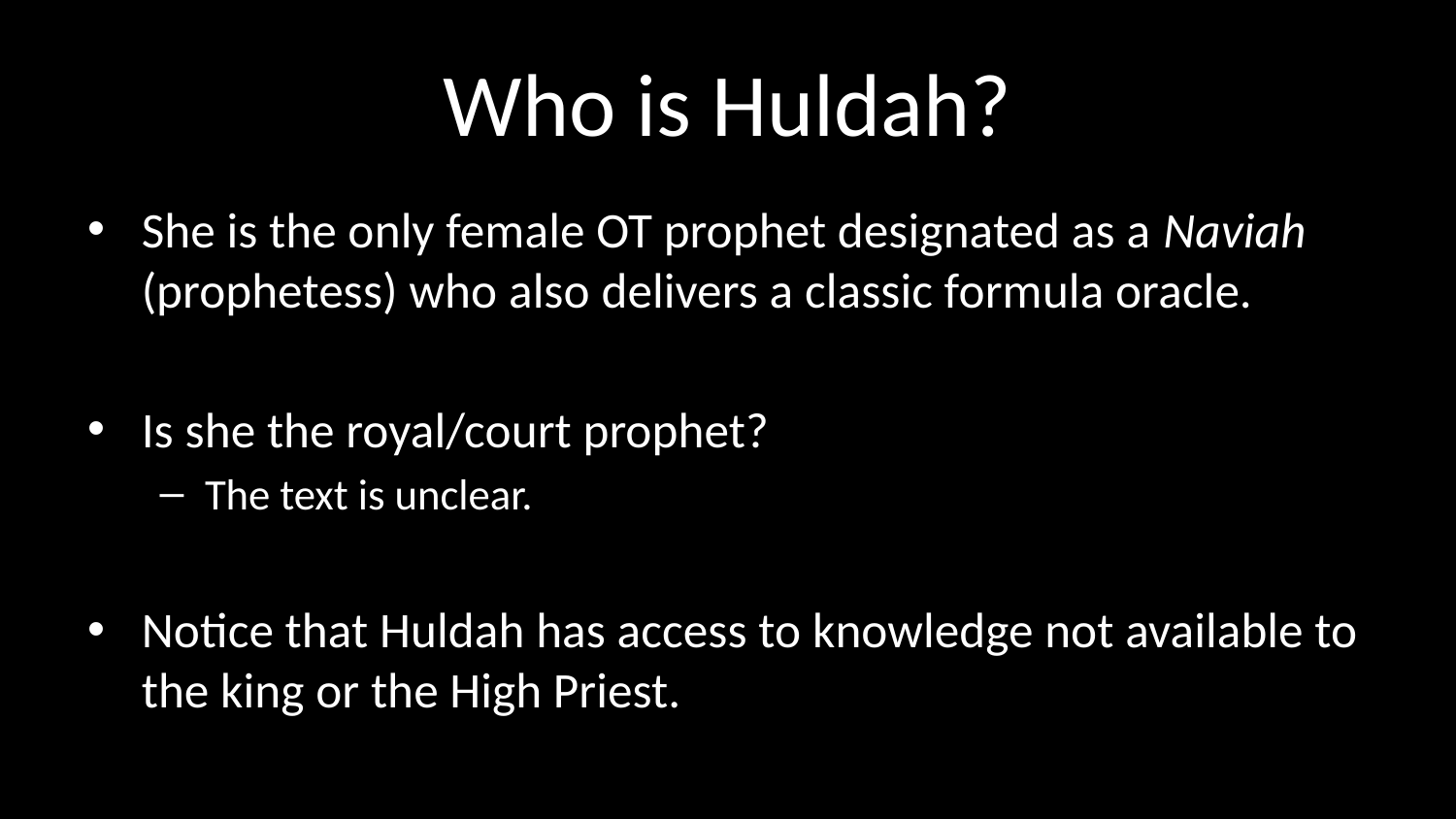

# Who is Huldah?
She is the only female OT prophet designated as a Naviah (prophetess) who also delivers a classic formula oracle.

Is she the royal/court prophet?
The text is unclear.

Notice that Huldah has access to knowledge not available to the king or the High Priest.